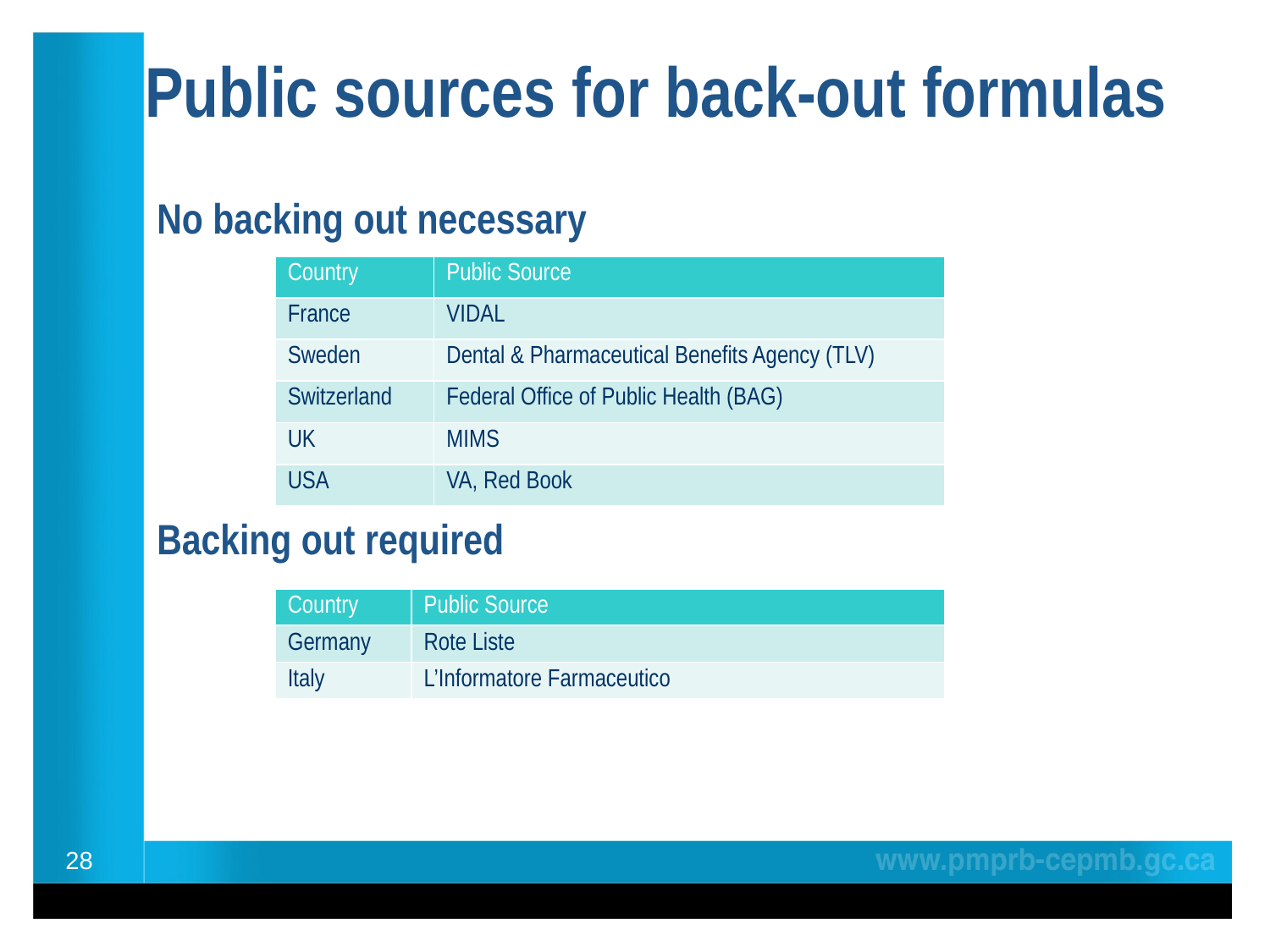

# Public sources for back-out formulas
No backing out necessary

Backing out required

| Country | Public Source |
| --- | --- |
| France | VIDAL |
| Sweden | Dental & Pharmaceutical Benefits Agency (TLV) |
| Switzerland | Federal Office of Public Health (BAG) |
| UK | MIMS |
| USA | VA, Red Book |
| Country | Public Source |
| --- | --- |
| Germany | Rote Liste |
| Italy | L’Informatore Farmaceutico |
28